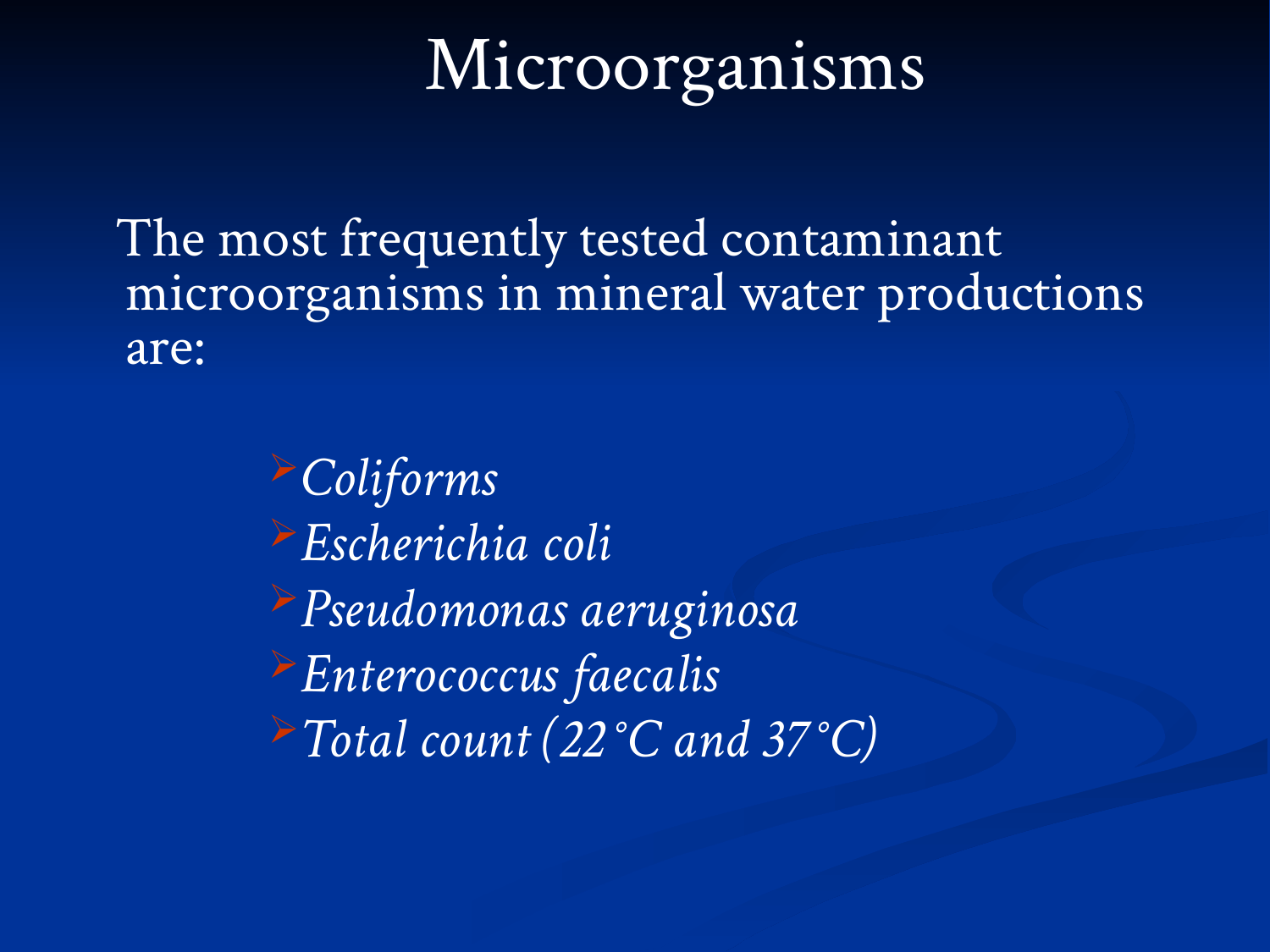

# Microorganisms

   The most frequently tested contaminant microorganisms in mineral water productions are:

Coliforms
Escherichia coli
Pseudomonas aeruginosa
Enterococcus faecalis
Total count (22 °C and 37 °C)